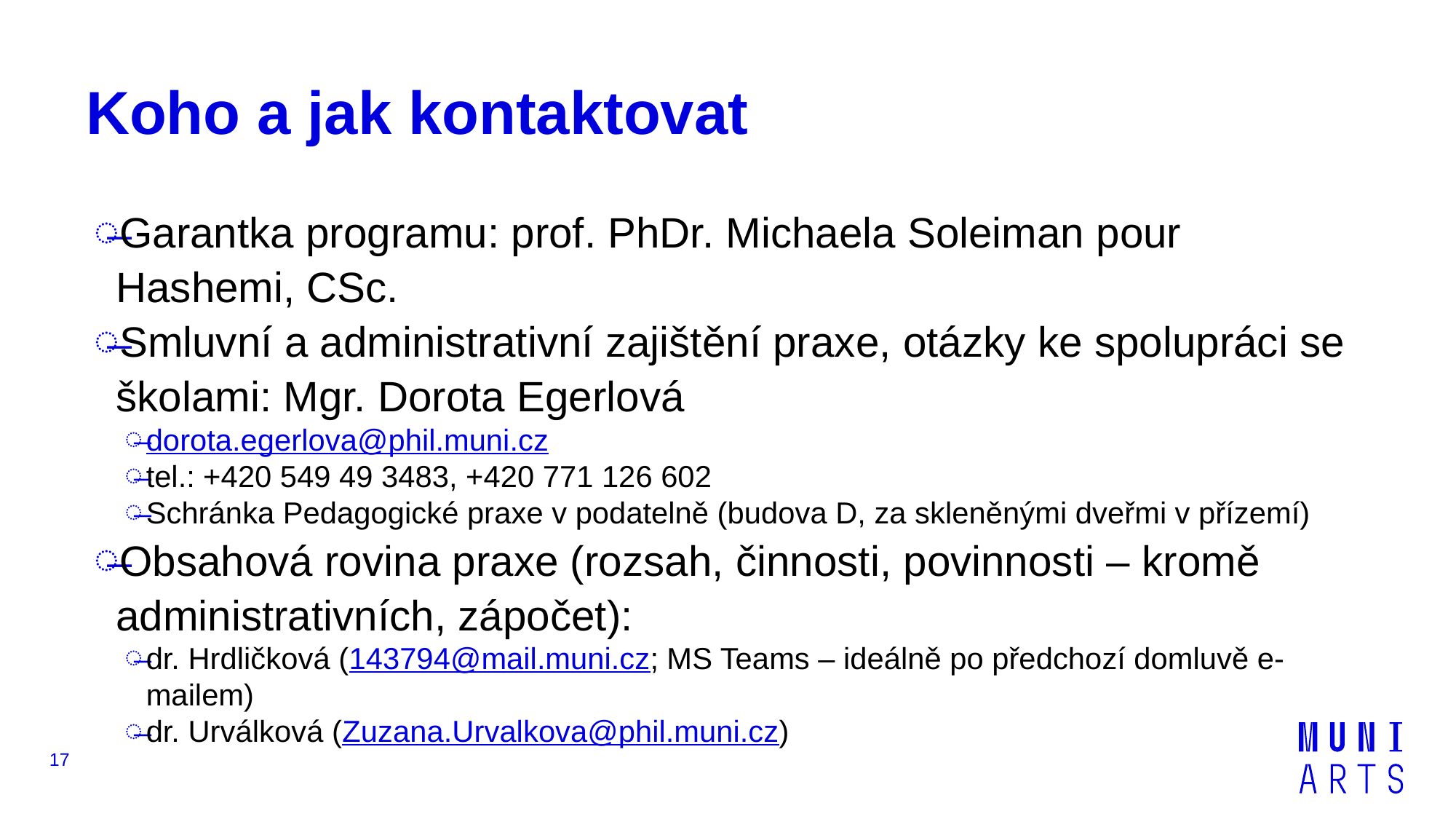

# Koho a jak kontaktovat
Garantka programu: prof. PhDr. Michaela Soleiman pour Hashemi, CSc.
Smluvní a administrativní zajištění praxe, otázky ke spolupráci se školami: Mgr. Dorota Egerlová
dorota.egerlova@phil.muni.cz
tel.: +420 549 49 3483, +420 771 126 602
Schránka Pedagogické praxe v podatelně (budova D, za skleněnými dveřmi v přízemí)
Obsahová rovina praxe (rozsah, činnosti, povinnosti – kromě administrativních, zápočet):
dr. Hrdličková (143794@mail.muni.cz; MS Teams – ideálně po předchozí domluvě e-mailem)
dr. Urválková (Zuzana.Urvalkova@phil.muni.cz)

17